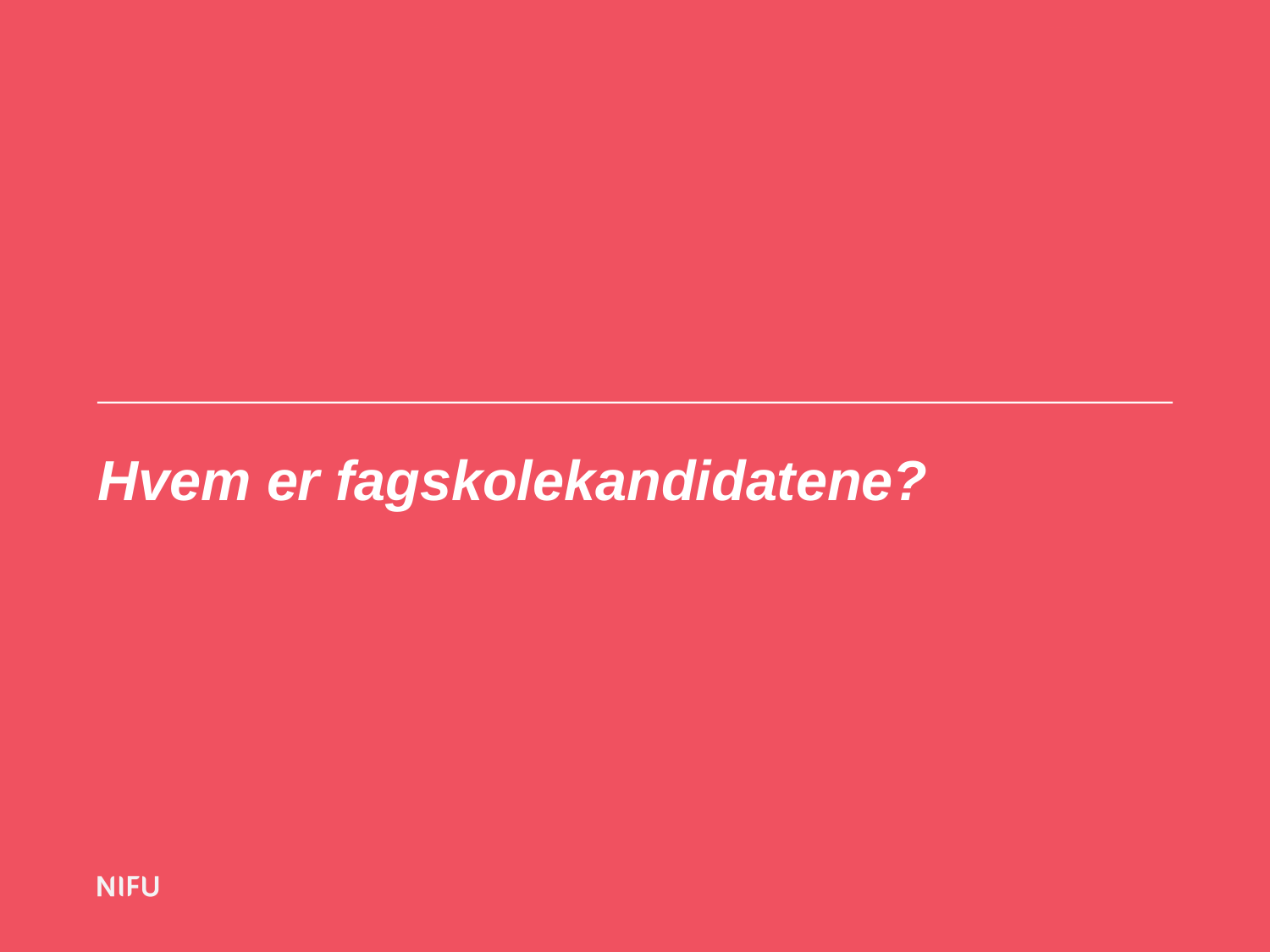

Fagskolekandidatundersøkelse 2013
12-11-13
6

# Hvem er fagskolekandidatene?